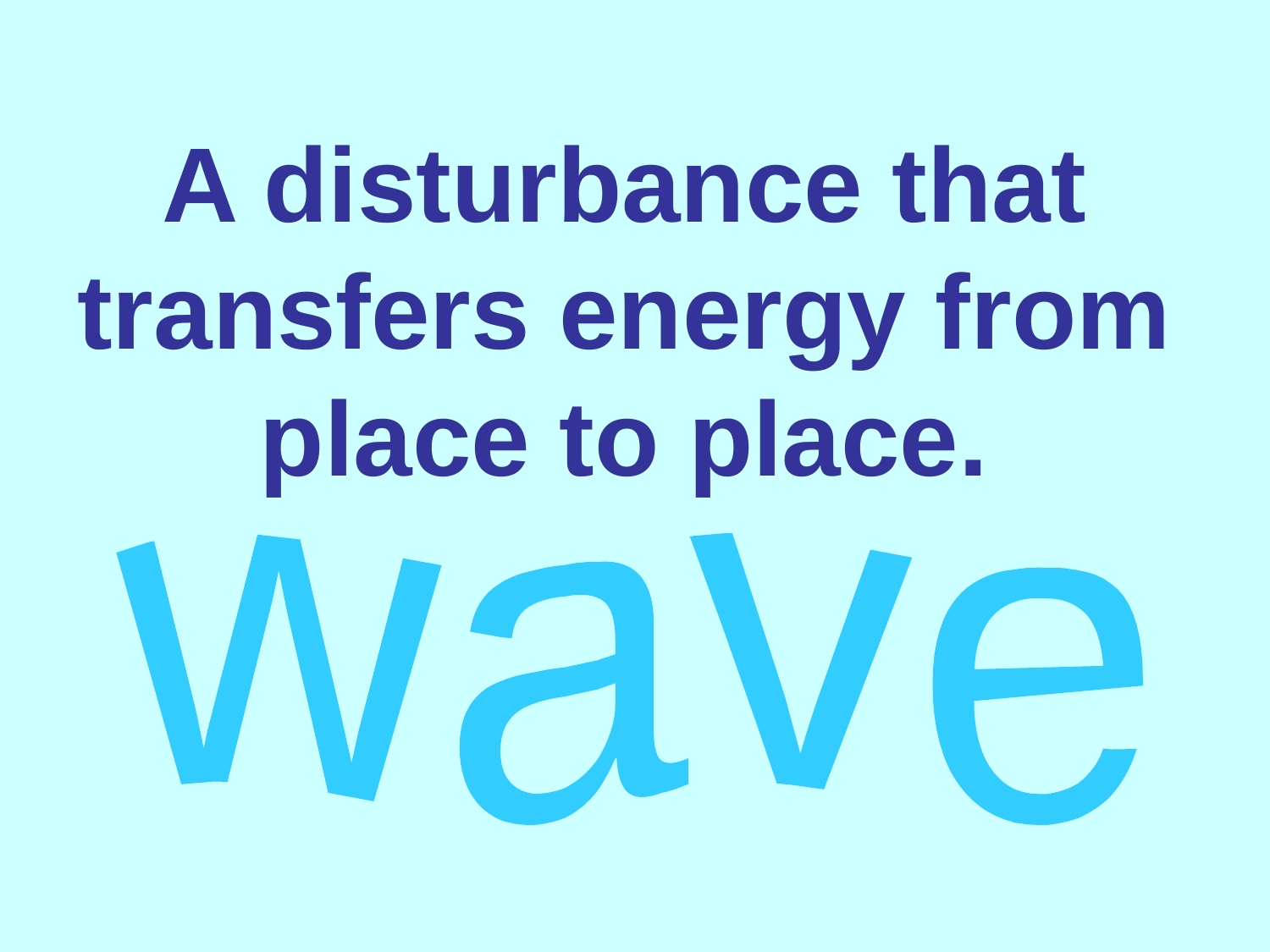

# A disturbance that transfers energy from place to place.
wave